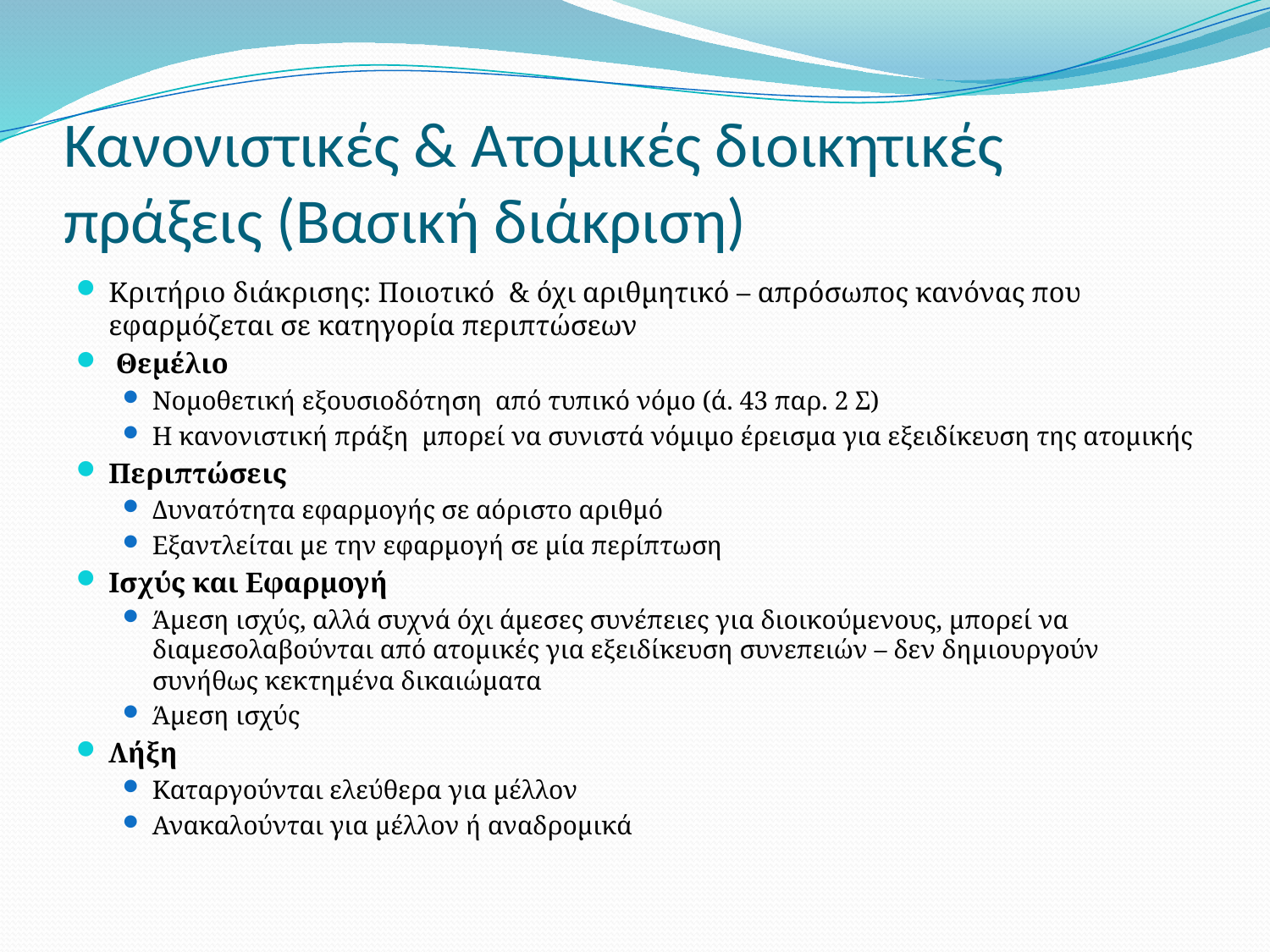

# Κανονιστικές & Ατομικές διοικητικές πράξεις (Βασική διάκριση)
Κριτήριο διάκρισης: Ποιοτικό  & όχι αριθμητικό – απρόσωπος κανόνας που εφαρμόζεται σε κατηγορία περιπτώσεων
 Θεμέλιο
Νομοθετική εξουσιοδότηση  από τυπικό νόμο (ά. 43 παρ. 2 Σ)
Η κανονιστική πράξη  μπορεί να συνιστά νόμιμο έρεισμα για εξειδίκευση της ατομικής
Περιπτώσεις
Δυνατότητα εφαρμογής σε αόριστο αριθμό
Εξαντλείται με την εφαρμογή σε μία περίπτωση
Ισχύς και Εφαρμογή
Άμεση ισχύς, αλλά συχνά όχι άμεσες συνέπειες για διοικούμενους, μπορεί να διαμεσολαβούνται από ατομικές για εξειδίκευση συνεπειών – δεν δημιουργούν συνήθως κεκτημένα δικαιώματα
Άμεση ισχύς
Λήξη
Καταργούνται ελεύθερα για μέλλον
Ανακαλούνται για μέλλον ή αναδρομικά